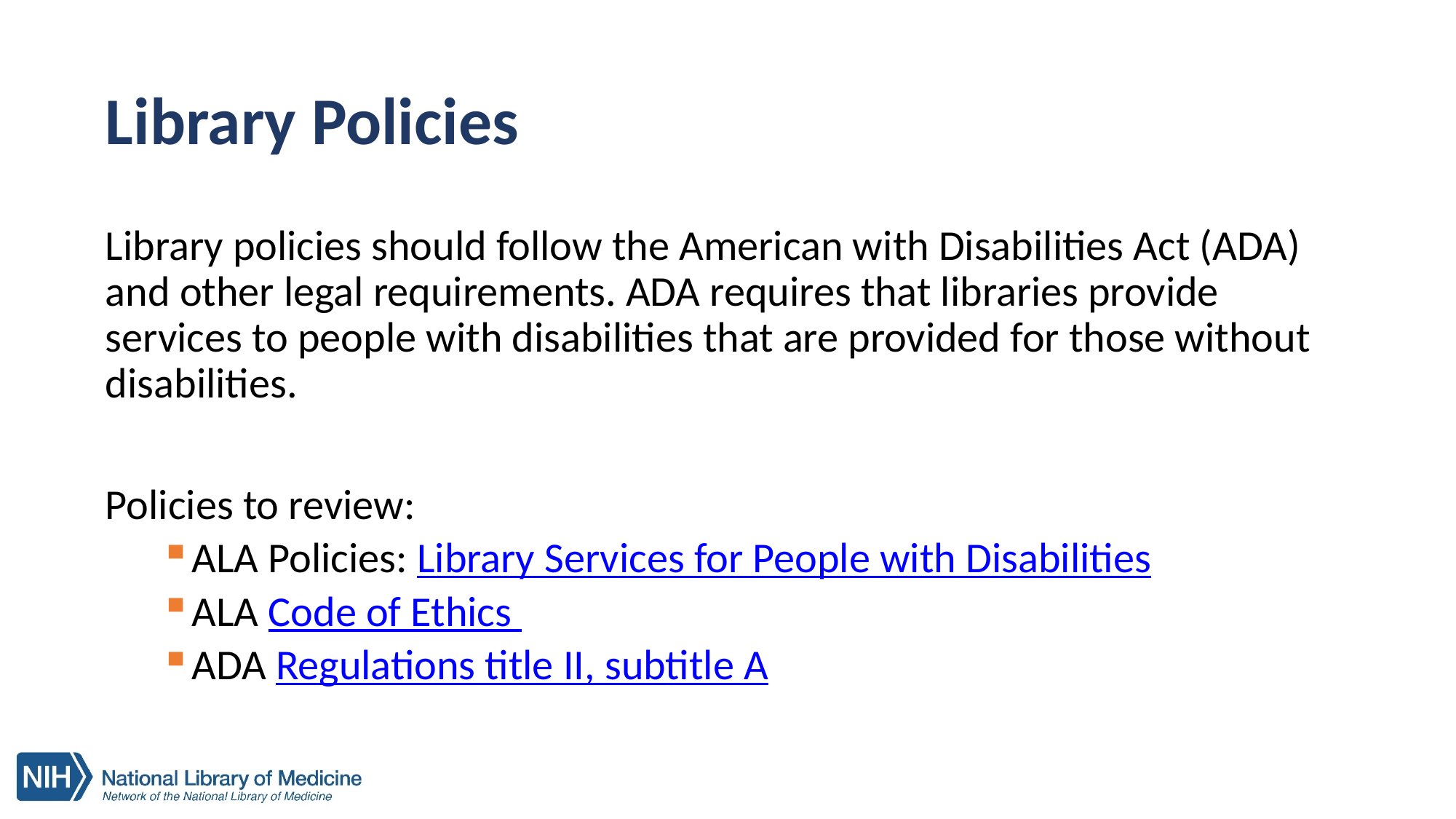

# Library Policies
Library policies should follow the American with Disabilities Act (ADA) and other legal requirements. ADA requires that libraries provide services to people with disabilities that are provided for those without disabilities.

Policies to review:
ALA Policies: Library Services for People with Disabilities
ALA Code of Ethics
ADA Regulations title II, subtitle A
21